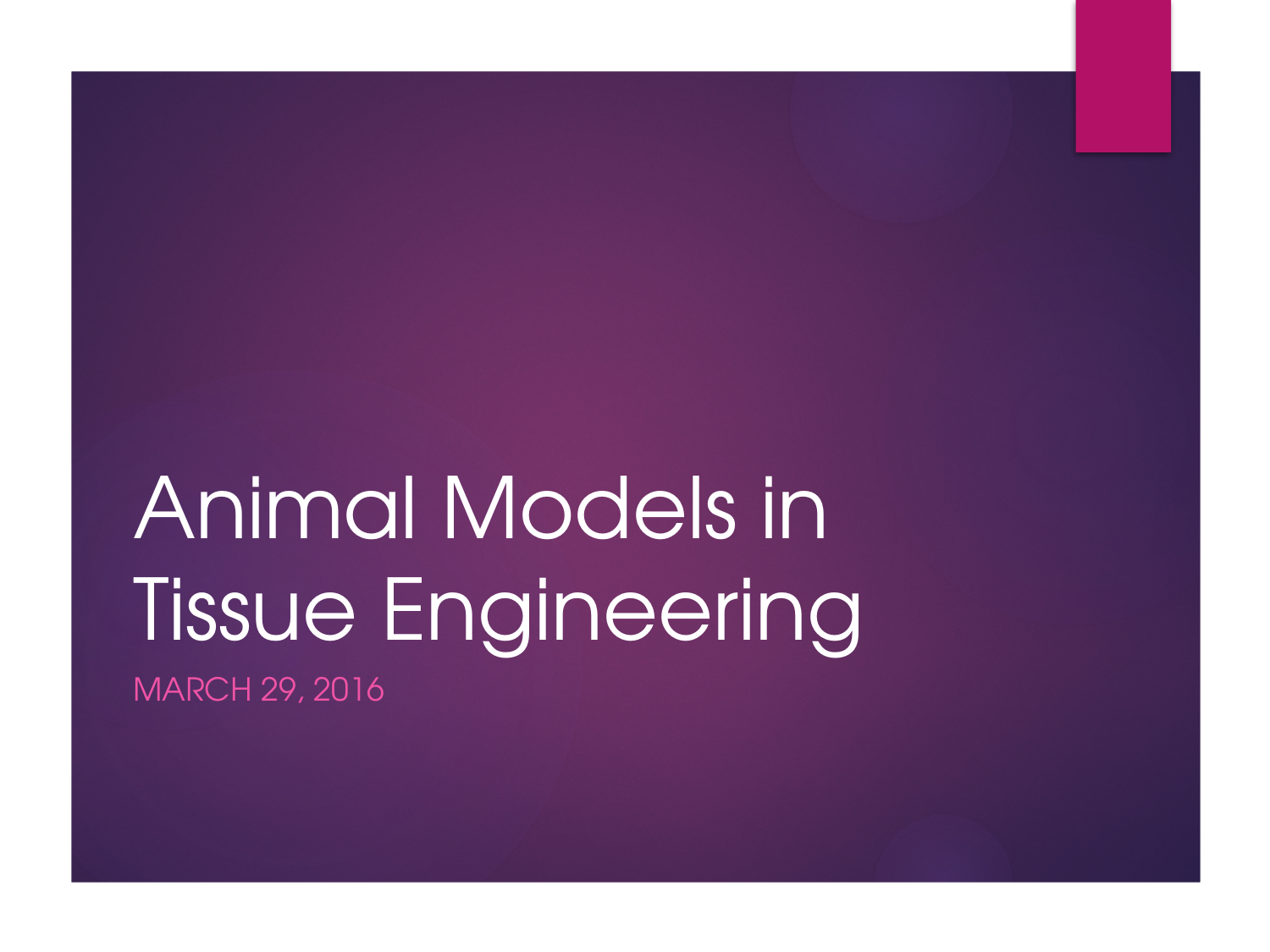

# Animal Models in Tissue Engineering
March 29, 2016